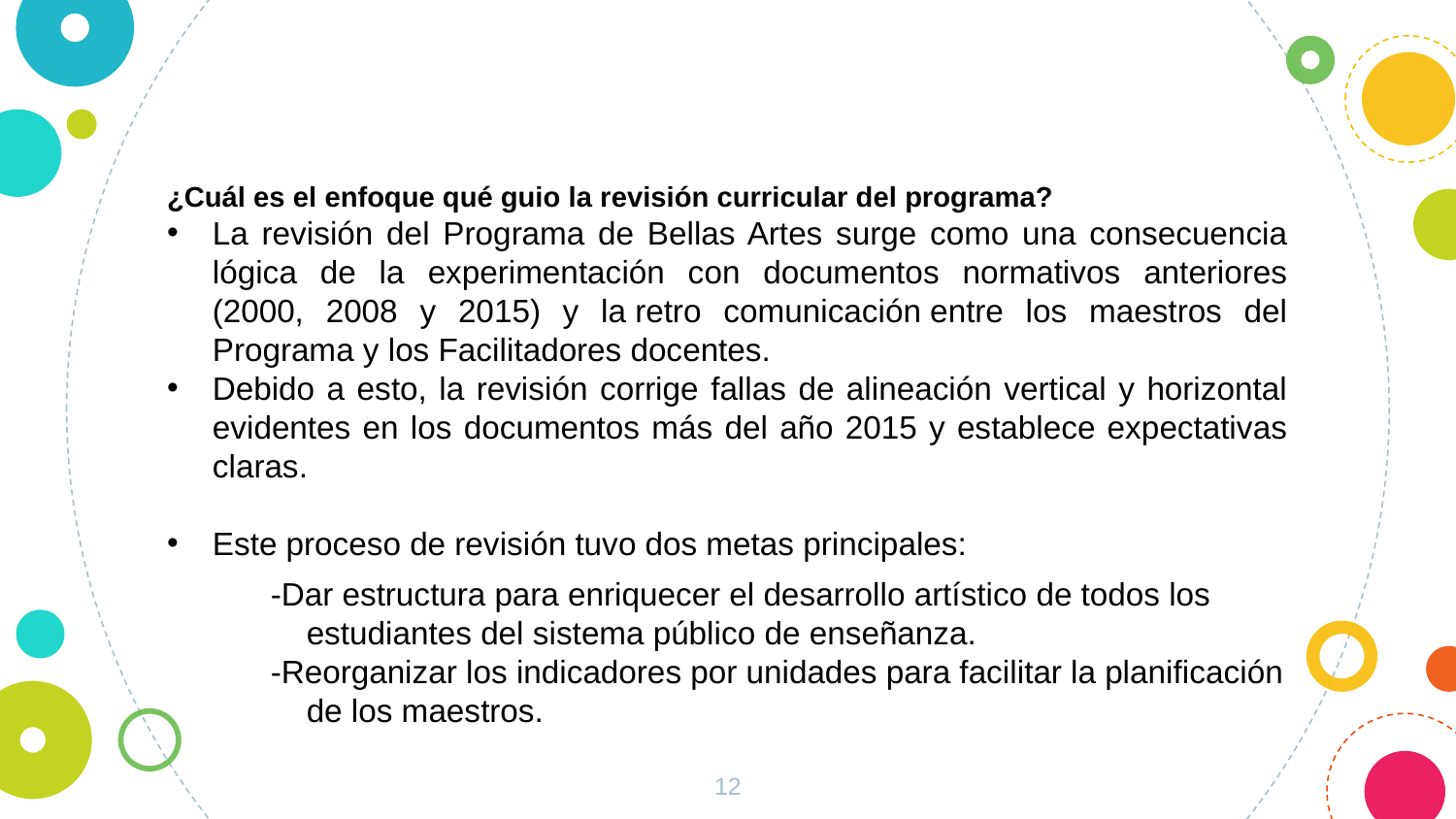

¿Cuál es el enfoque qué guio la revisión curricular del programa?
La revisión del Programa de Bellas Artes surge como una consecuencia lógica de la experimentación con documentos normativos anteriores (2000, 2008 y 2015) y la retro comunicación entre los maestros del Programa y los Facilitadores docentes.
Debido a esto, la revisión corrige fallas de alineación vertical y horizontal evidentes en los documentos más del año 2015 y establece expectativas claras.

Este proceso de revisión tuvo dos metas principales:
 -Dar estructura para enriquecer el desarrollo artístico de todos los
     estudiantes del sistema público de enseñanza.
 -Reorganizar los indicadores por unidades para facilitar la planificación
     de los maestros.
12